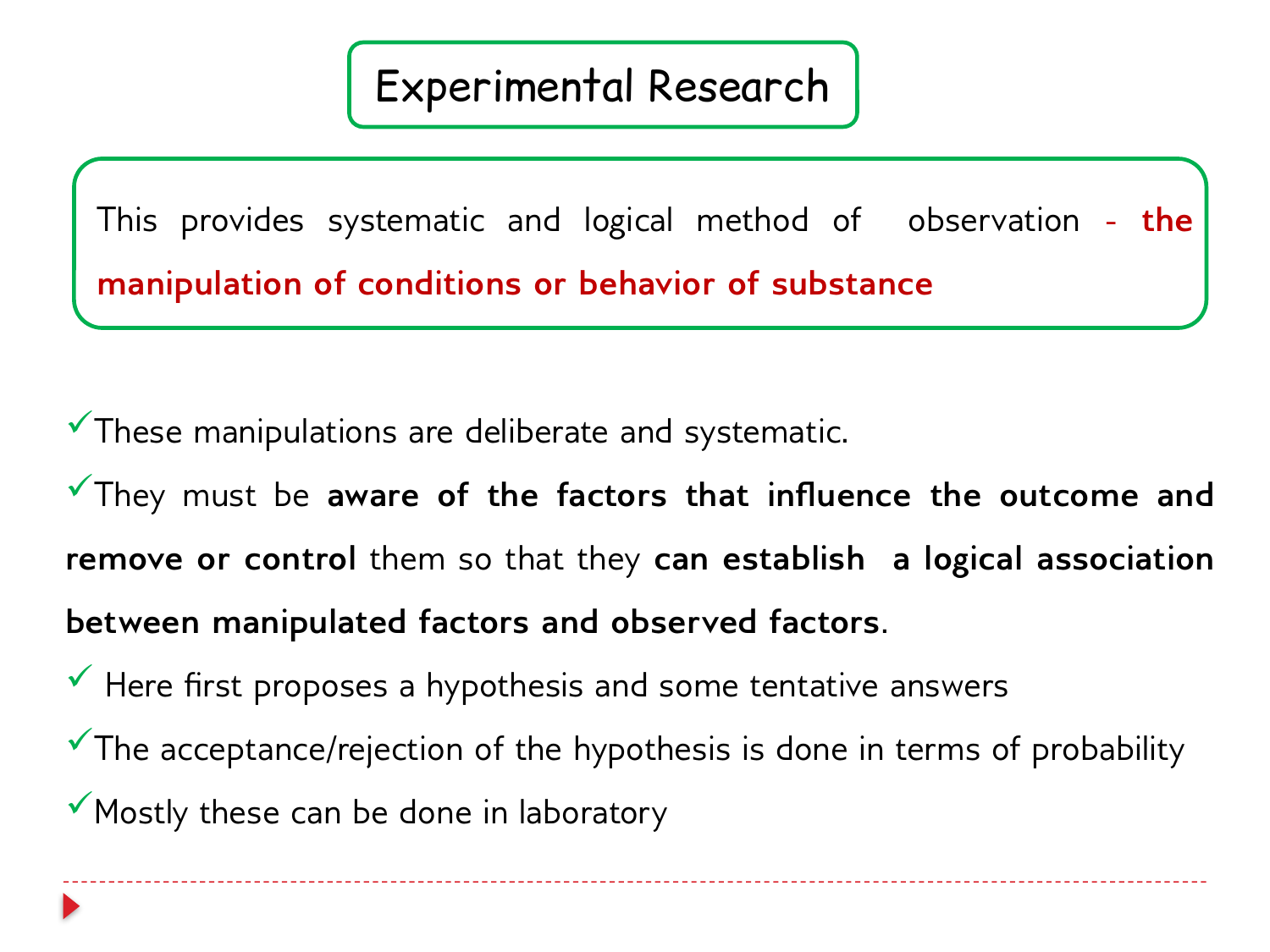

Experimental Research

This provides systematic and logical method of  observation - the manipulation of conditions or behavior of substance
These manipulations are deliberate and systematic.
They must be aware of the factors that influence the outcome and remove or control them so that they can establish  a logical association between manipulated factors and observed factors.
 Here first proposes a hypothesis and some tentative answers
The acceptance/rejection of the hypothesis is done in terms of probability
Mostly these can be done in laboratory